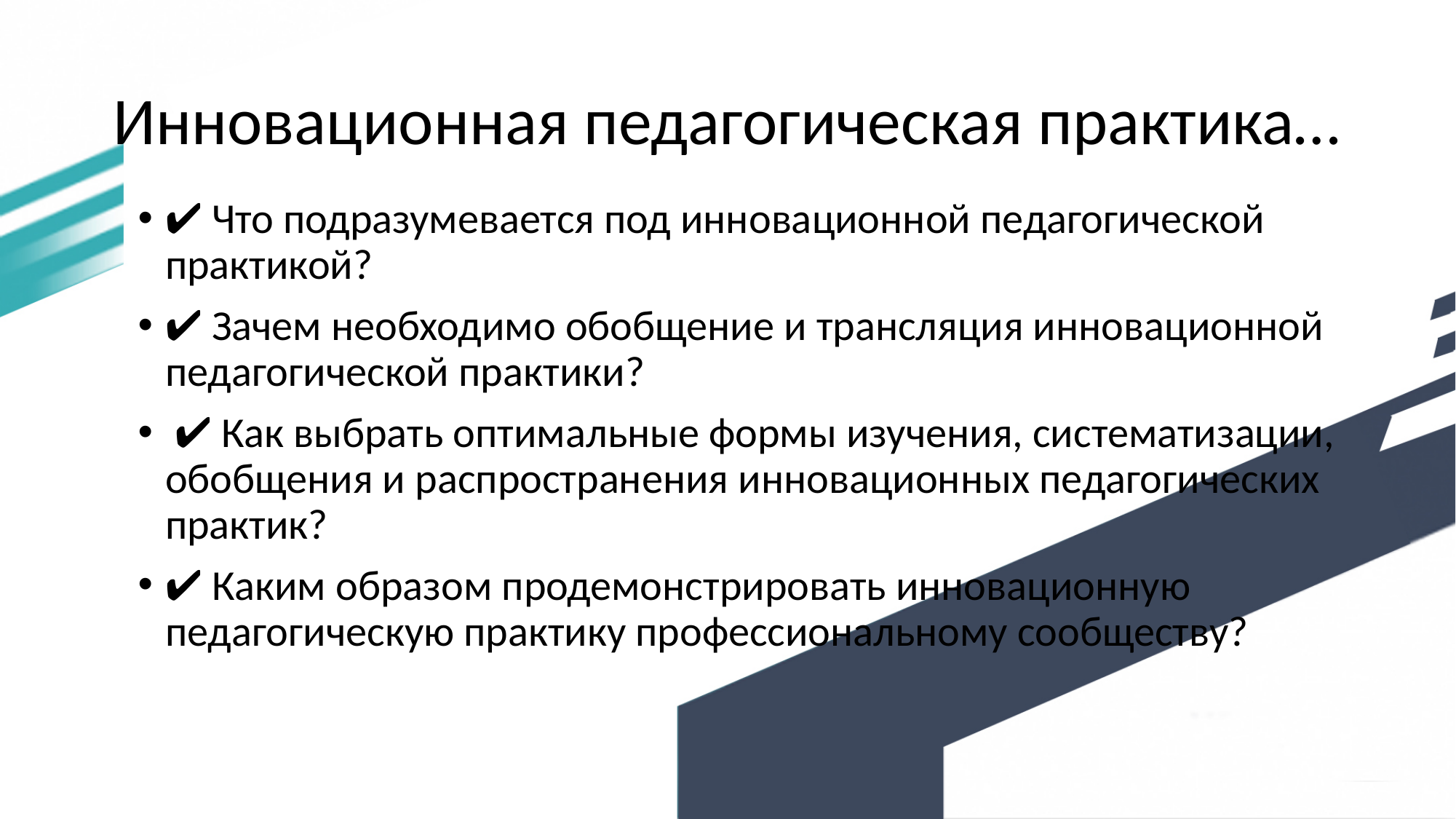

# Инновационная педагогическая практика…
✔ Что подразумевается под инновационной педагогической практикой?
✔ Зачем необходимо обобщение и трансляция инновационной педагогической практики?
 ✔ Как выбрать оптимальные формы изучения, систематизации, обобщения и распространения инновационных педагогических практик?
✔ Каким образом продемонстрировать инновационную педагогическую практику профессиональному сообществу?